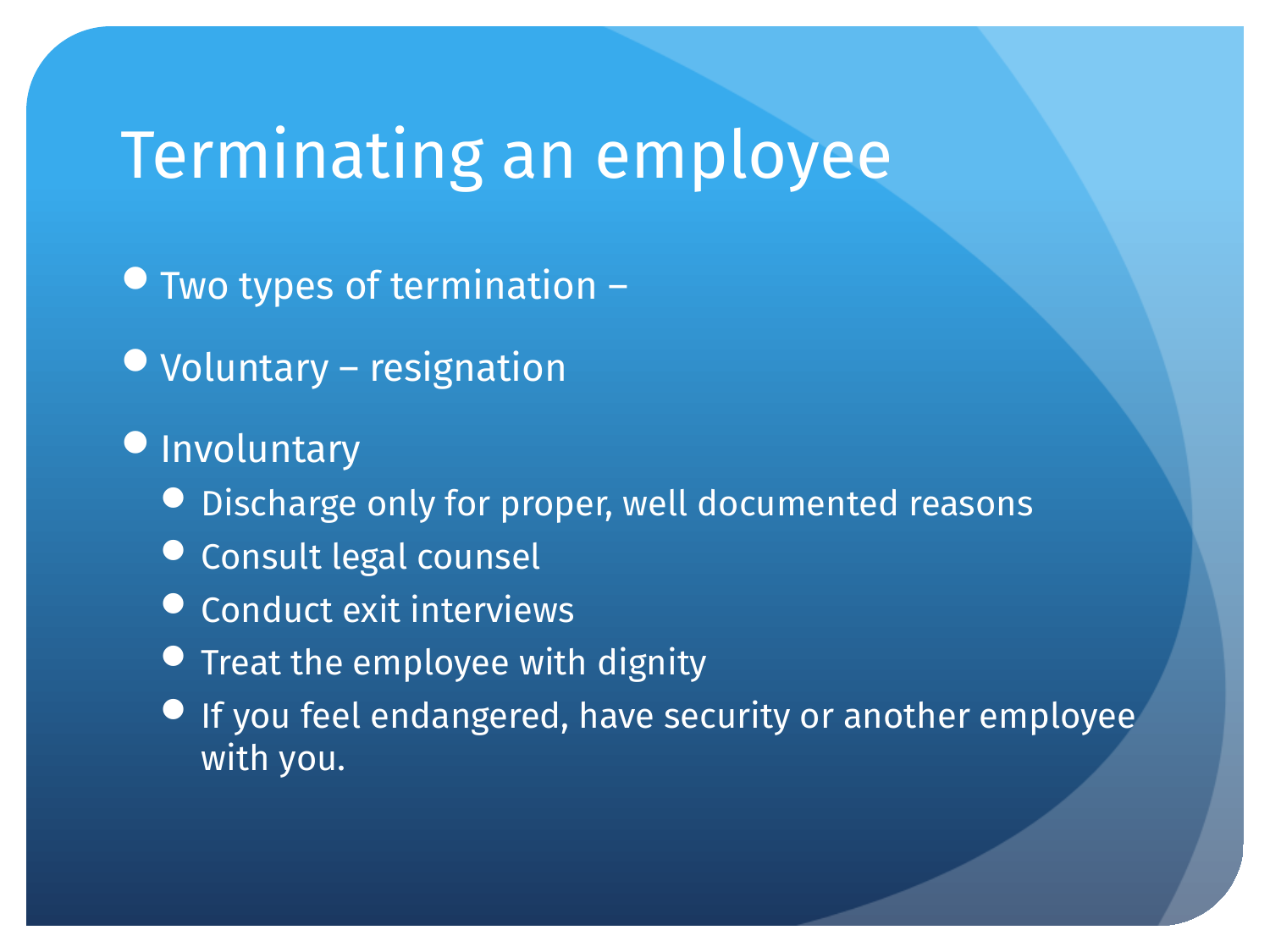

# Terminating an employee
Two types of termination –
Voluntary – resignation
Involuntary
Discharge only for proper, well documented reasons
Consult legal counsel
Conduct exit interviews
Treat the employee with dignity
If you feel endangered, have security or another employee with you.